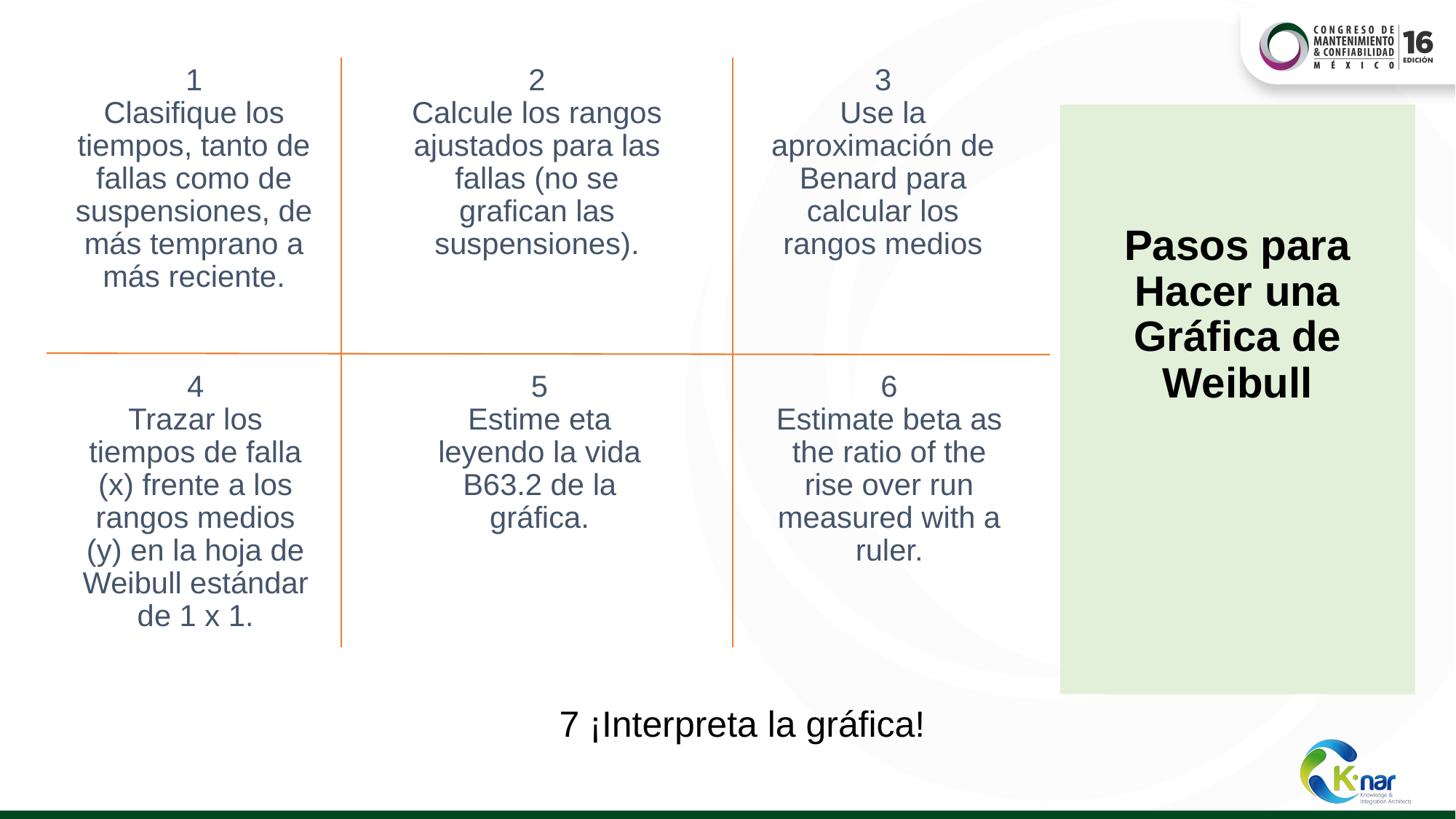

1
Clasifique los tiempos, tanto de fallas como de suspensiones, de más temprano a más reciente.
2
Calcule los rangos ajustados para las fallas (no se grafican las suspensiones).
3
Use la aproximación de Benard para calcular los rangos medios

Pasos para Hacer una Gráfica de Weibull
5
Estime eta leyendo la vida B63.2 de la gráfica.
6
Estimate beta as the ratio of the rise over run measured with a ruler.
4
Trazar los tiempos de falla (x) frente a los rangos medios (y) en la hoja de Weibull estándar de 1 x 1.
7 ¡Interpreta la gráfica!